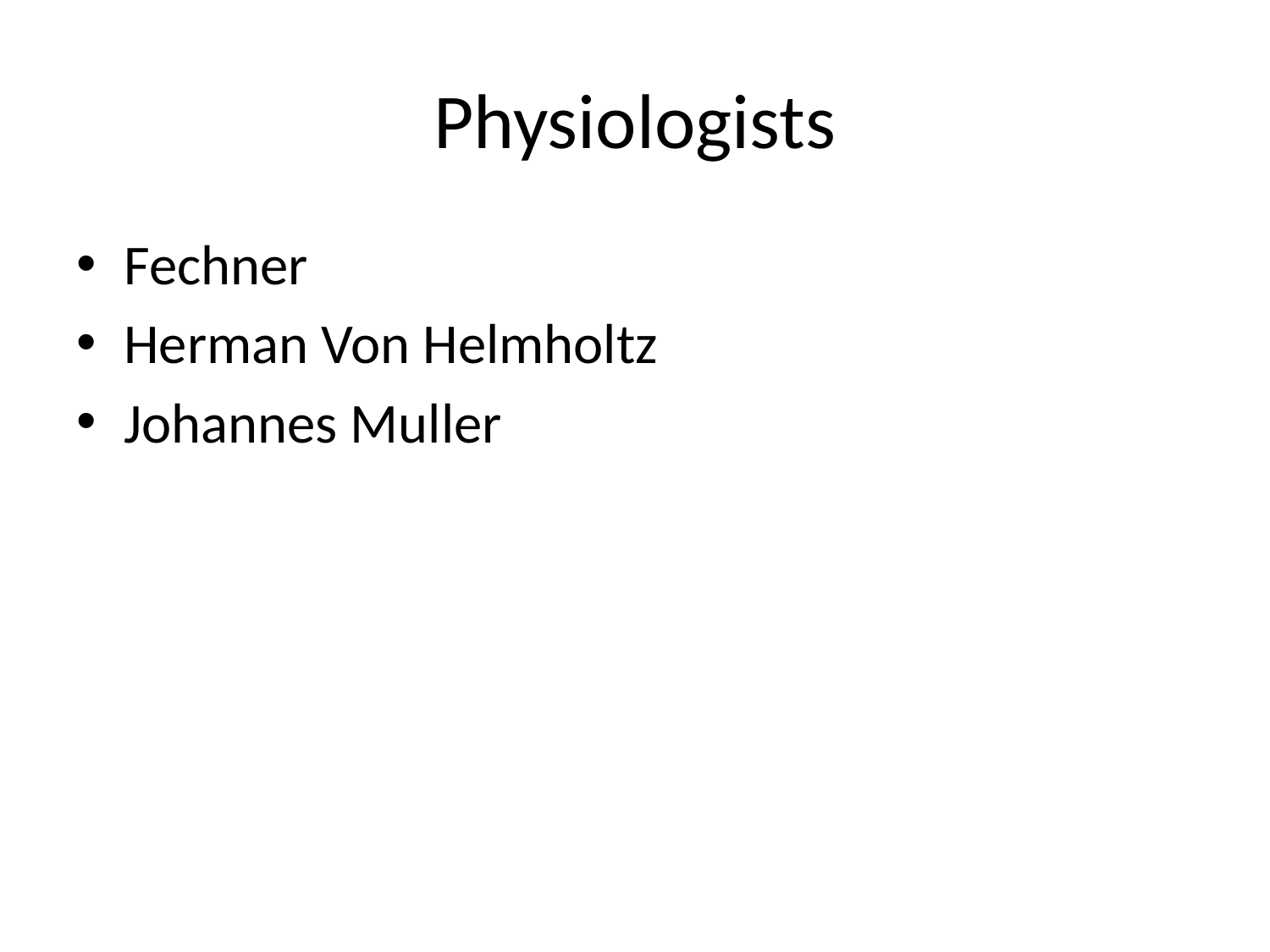

# Physiologists
Fechner
Herman Von Helmholtz
Johannes Muller